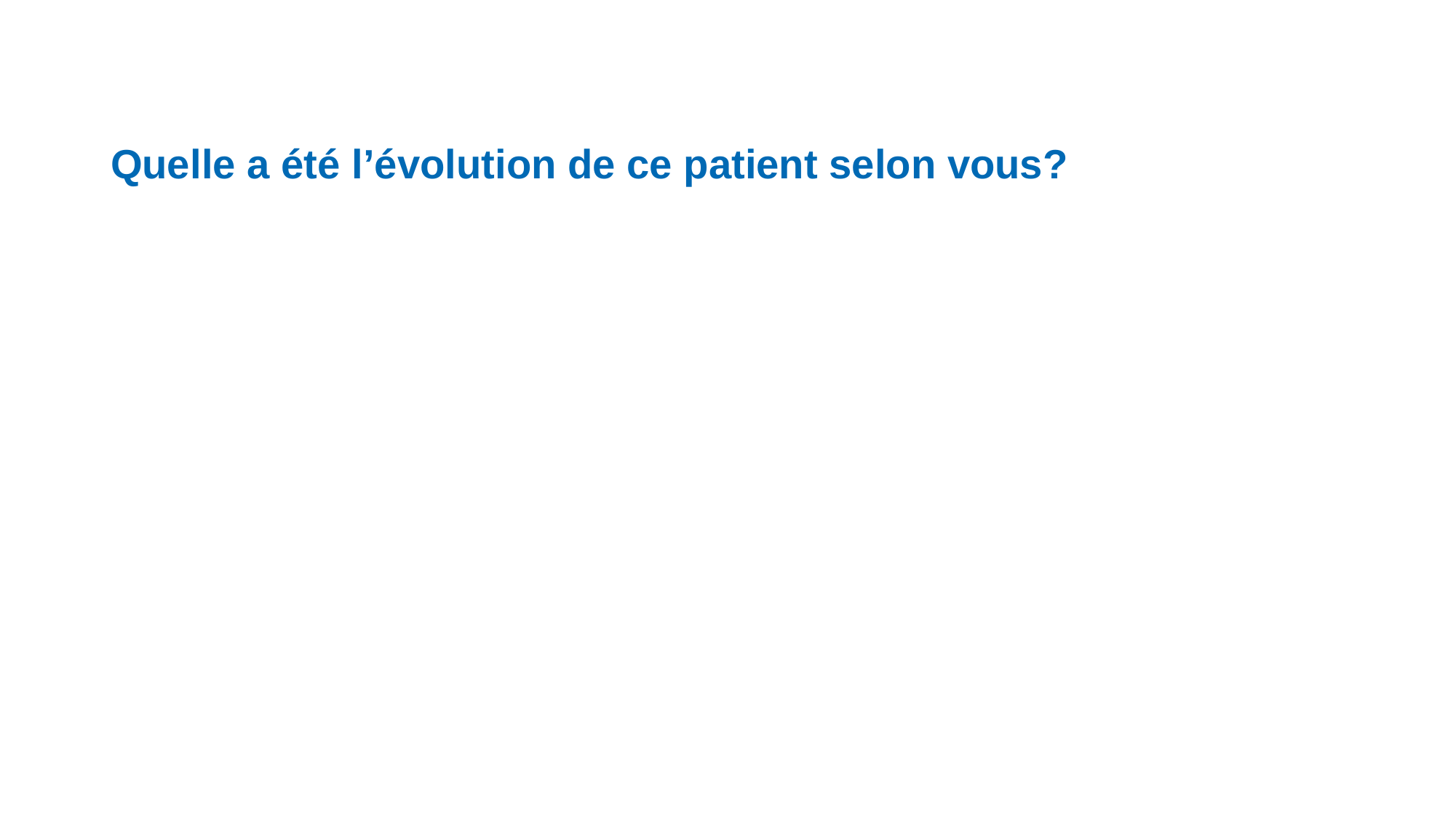

Quelle a été l’évolution de ce patient selon vous?